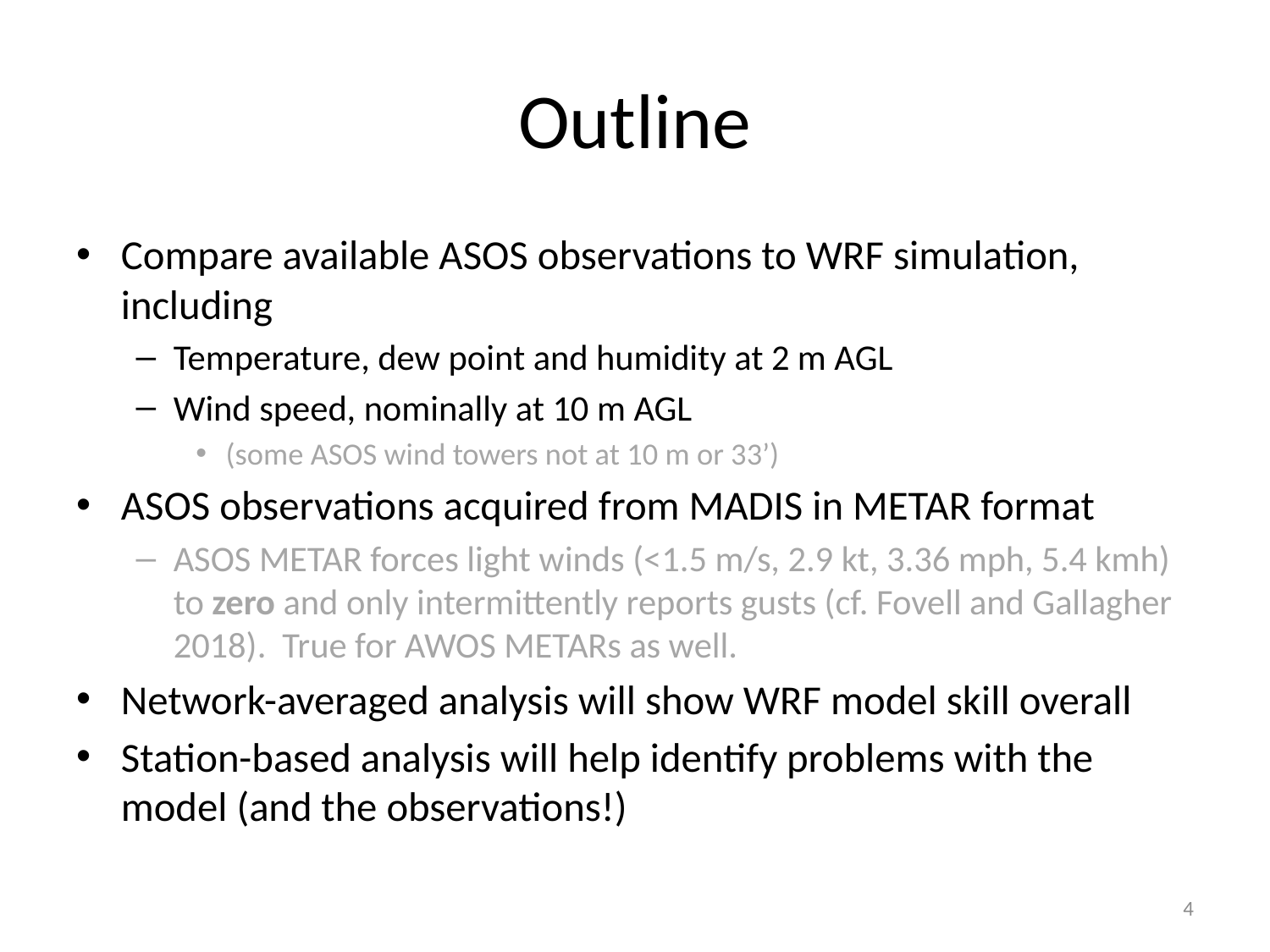

# Outline
Compare available ASOS observations to WRF simulation, including
Temperature, dew point and humidity at 2 m AGL
Wind speed, nominally at 10 m AGL
(some ASOS wind towers not at 10 m or 33’)
ASOS observations acquired from MADIS in METAR format
ASOS METAR forces light winds (<1.5 m/s, 2.9 kt, 3.36 mph, 5.4 kmh) to zero and only intermittently reports gusts (cf. Fovell and Gallagher 2018).  True for AWOS METARs as well.
Network-averaged analysis will show WRF model skill overall
Station-based analysis will help identify problems with the model (and the observations!)

4